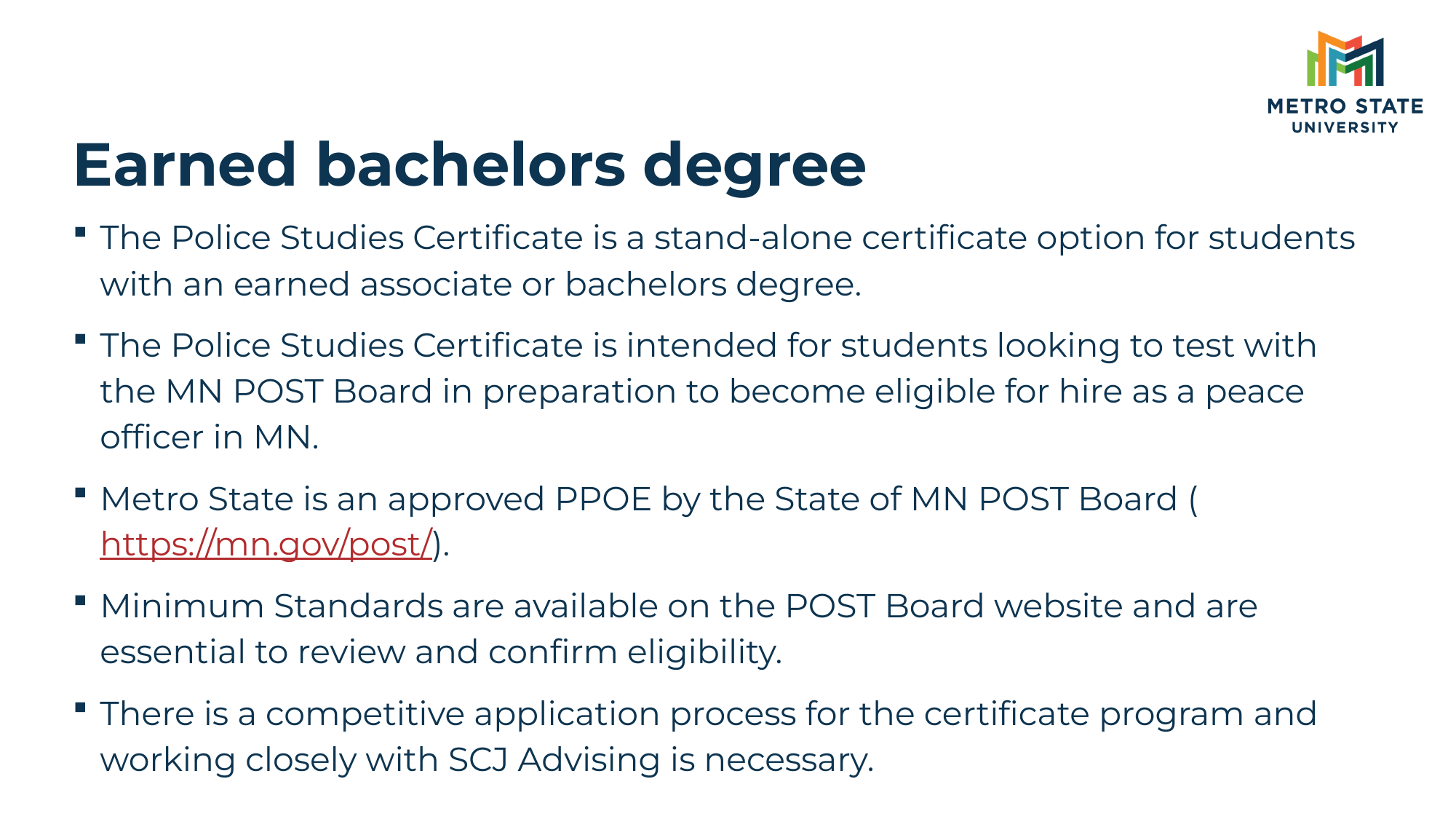

# Earned bachelors degree
The Police Studies Certificate is a stand-alone certificate option for students with an earned associate or bachelors degree.
The Police Studies Certificate is intended for students looking to test with the MN POST Board in preparation to become eligible for hire as a peace officer in MN.
Metro State is an approved PPOE by the State of MN POST Board (https://mn.gov/post/).
Minimum Standards are available on the POST Board website and are essential to review and confirm eligibility.
There is a competitive application process for the certificate program and working closely with SCJ Advising is necessary.